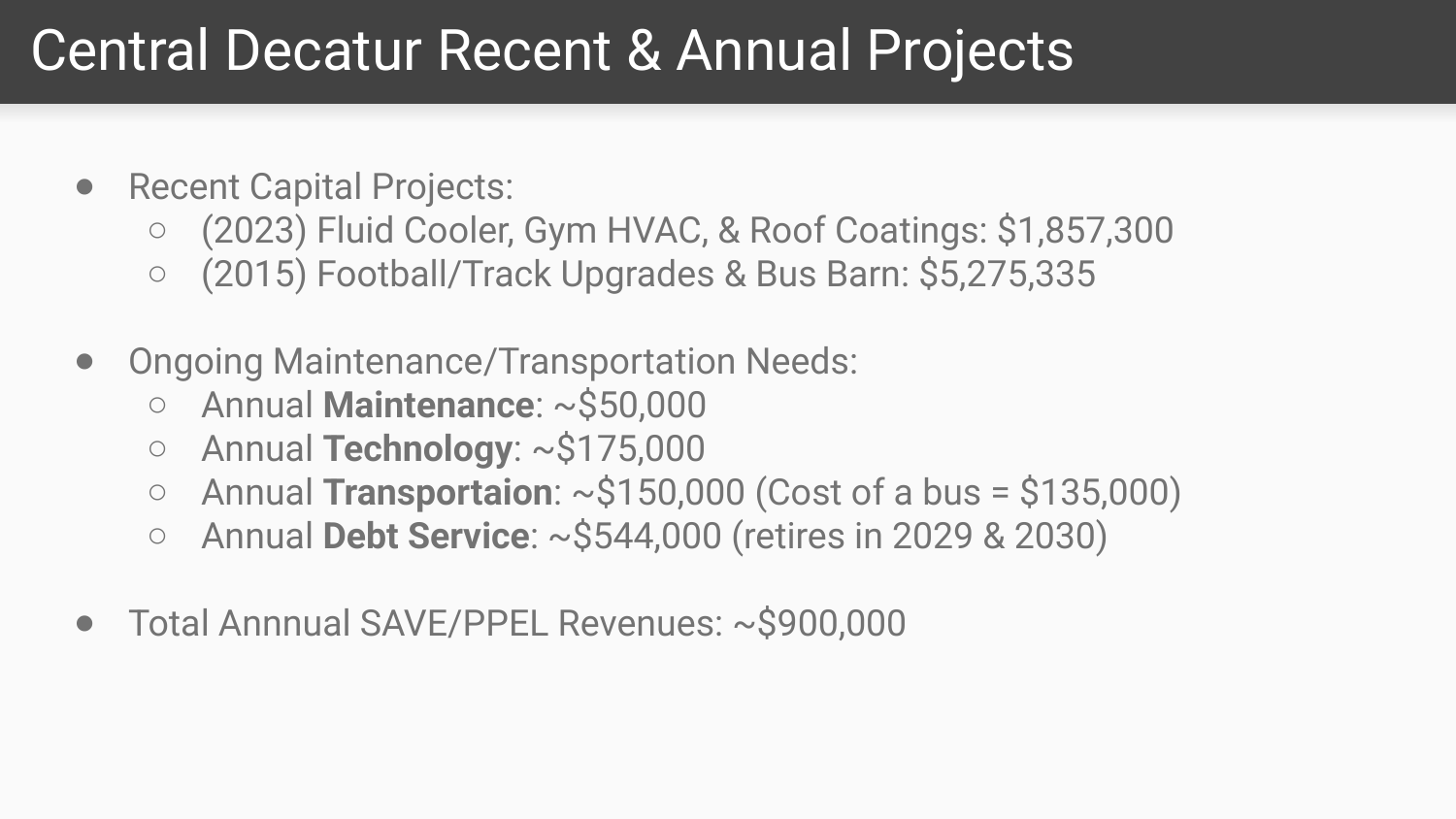

# Central Decatur Recent & Annual Projects
Recent Capital Projects:
(2023) Fluid Cooler, Gym HVAC, & Roof Coatings: $1,857,300
(2015) Football/Track Upgrades & Bus Barn: $5,275,335

Ongoing Maintenance/Transportation Needs:
Annual Maintenance: ~$50,000
Annual Technology: ~$175,000
Annual Transportaion: ~$150,000 (Cost of a bus = $135,000)
Annual Debt Service: ~$544,000 (retires in 2029 & 2030)

Total Annnual SAVE/PPEL Revenues: ~$900,000